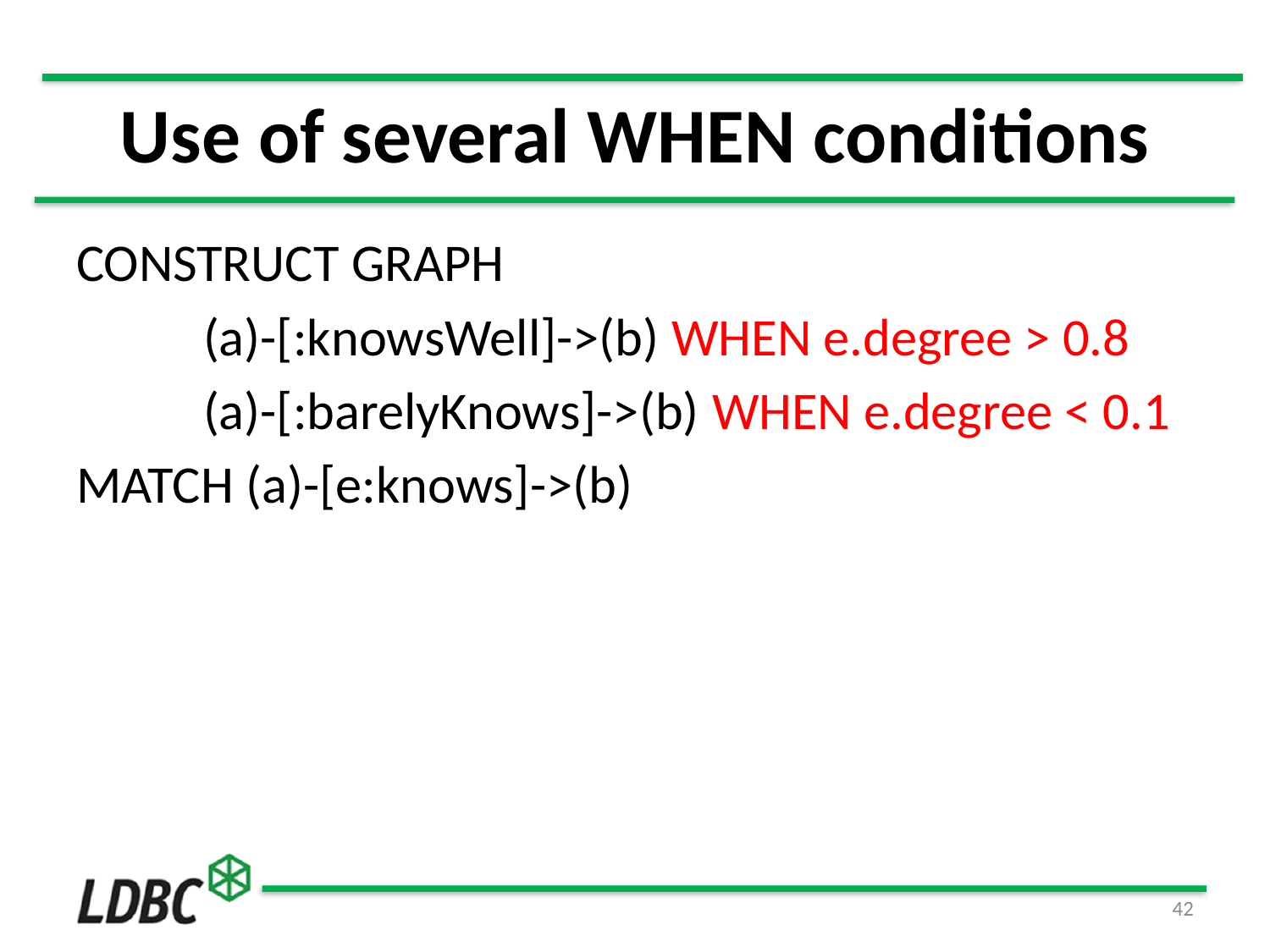

# Use of several WHEN conditions
CONSTRUCT GRAPH
	(a)-[:knowsWell]->(b) WHEN e.degree > 0.8
	(a)-[:barelyKnows]->(b) WHEN e.degree < 0.1
MATCH (a)-[e:knows]->(b)

42